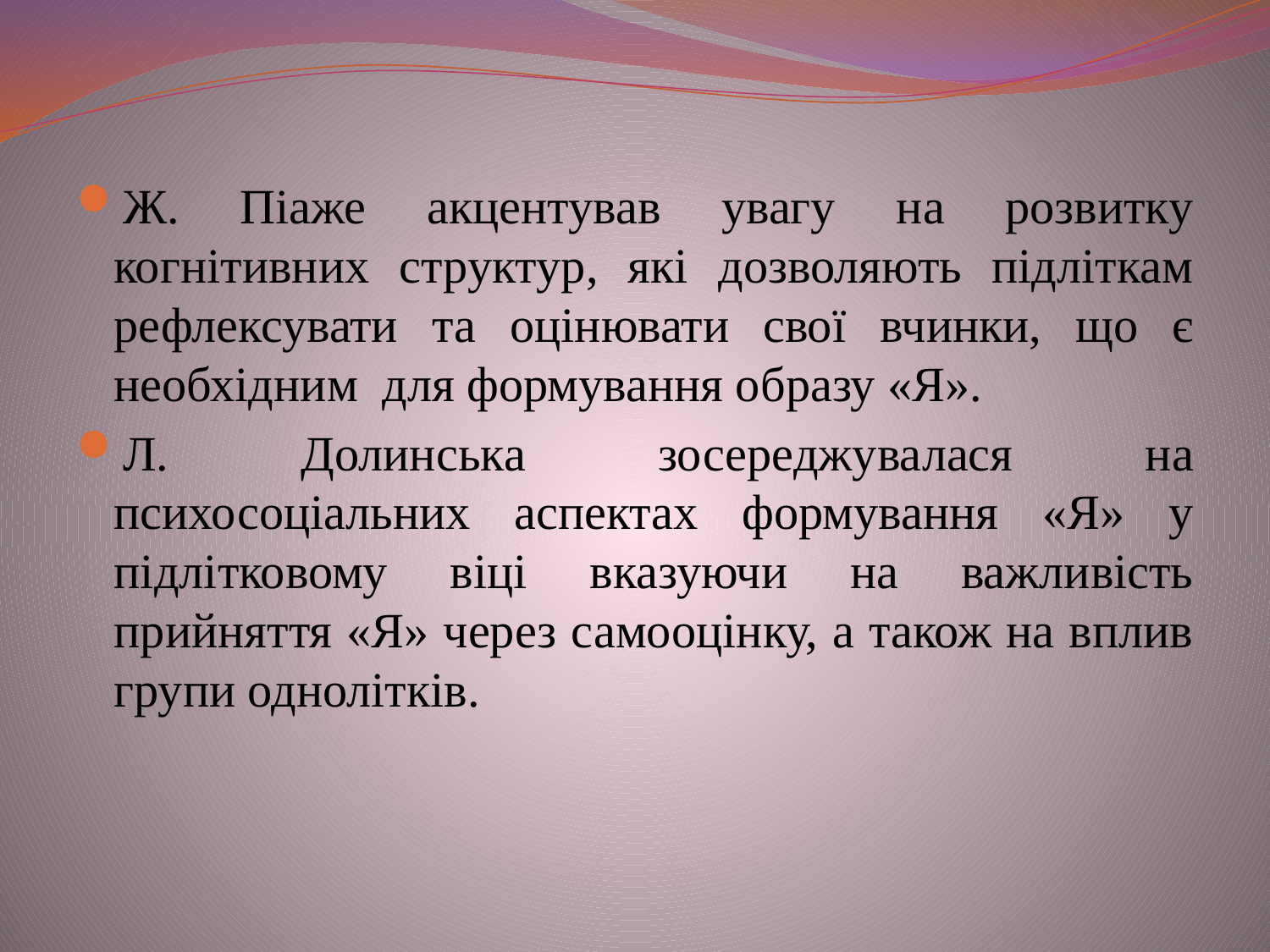

#
Ж. Піаже акцентував увагу на розвитку когнітивних структур, які дозволяють підліткам рефлексувати та оцінювати свої вчинки, що є необхідним  для формування образу «Я».
Л. Долинська зосереджувалася на психосоціальних аспектах формування «Я» у підлітковому віці вказуючи на важливість прийняття «Я» через самооцінку, а також на вплив групи однолітків.